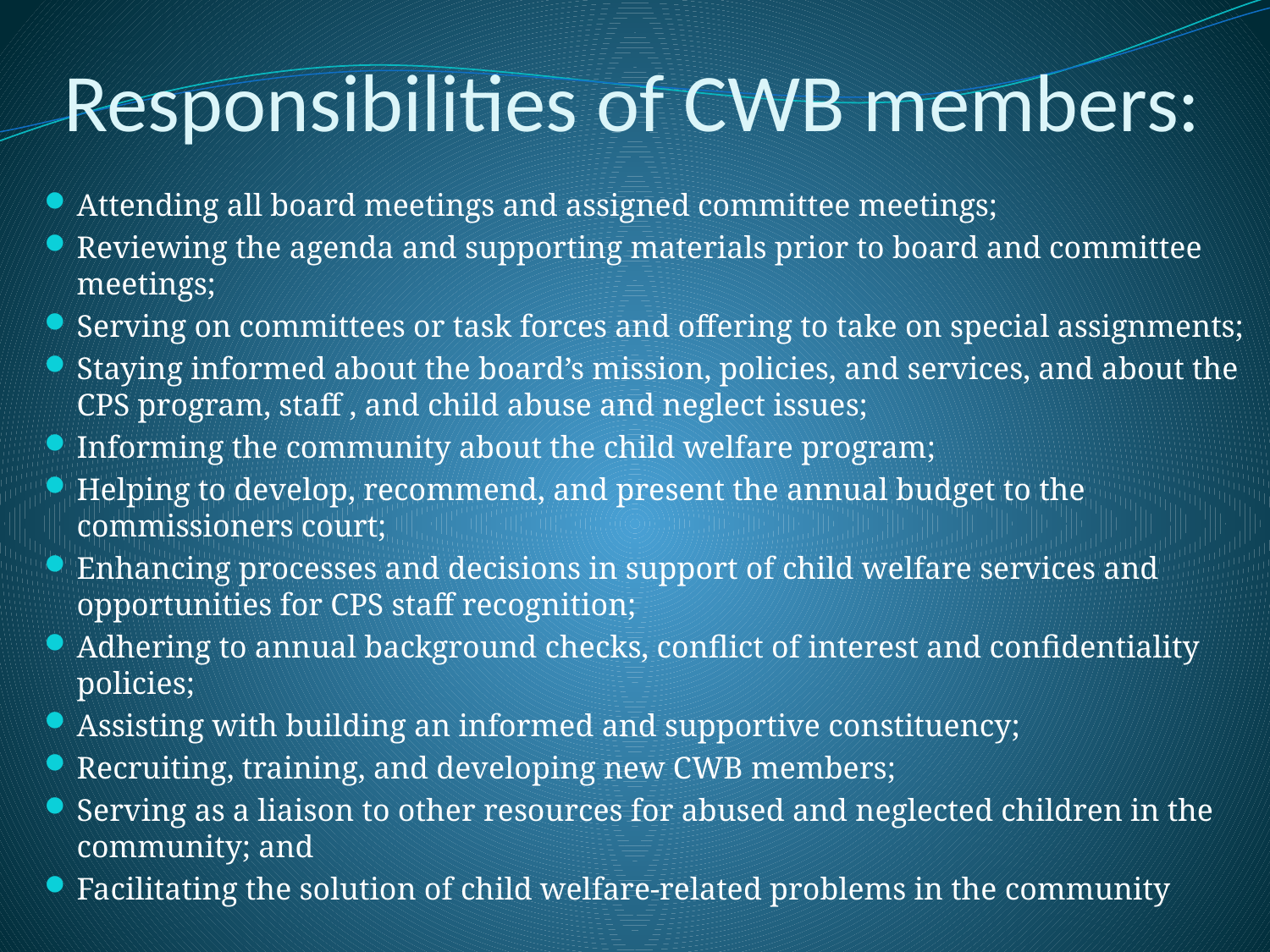

# Responsibilities of CWB members:
Attending all board meetings and assigned committee meetings;
Reviewing the agenda and supporting materials prior to board and committee meetings;
Serving on committees or task forces and offering to take on special assignments;
Staying informed about the board’s mission, policies, and services, and about the CPS program, staff , and child abuse and neglect issues;
Informing the community about the child welfare program;
Helping to develop, recommend, and present the annual budget to the commissioners court;
Enhancing processes and decisions in support of child welfare services and opportunities for CPS staff recognition;
Adhering to annual background checks, conflict of interest and confidentiality policies;
Assisting with building an informed and supportive constituency;
Recruiting, training, and developing new CWB members;
Serving as a liaison to other resources for abused and neglected children in the community; and
Facilitating the solution of child welfare-related problems in the community